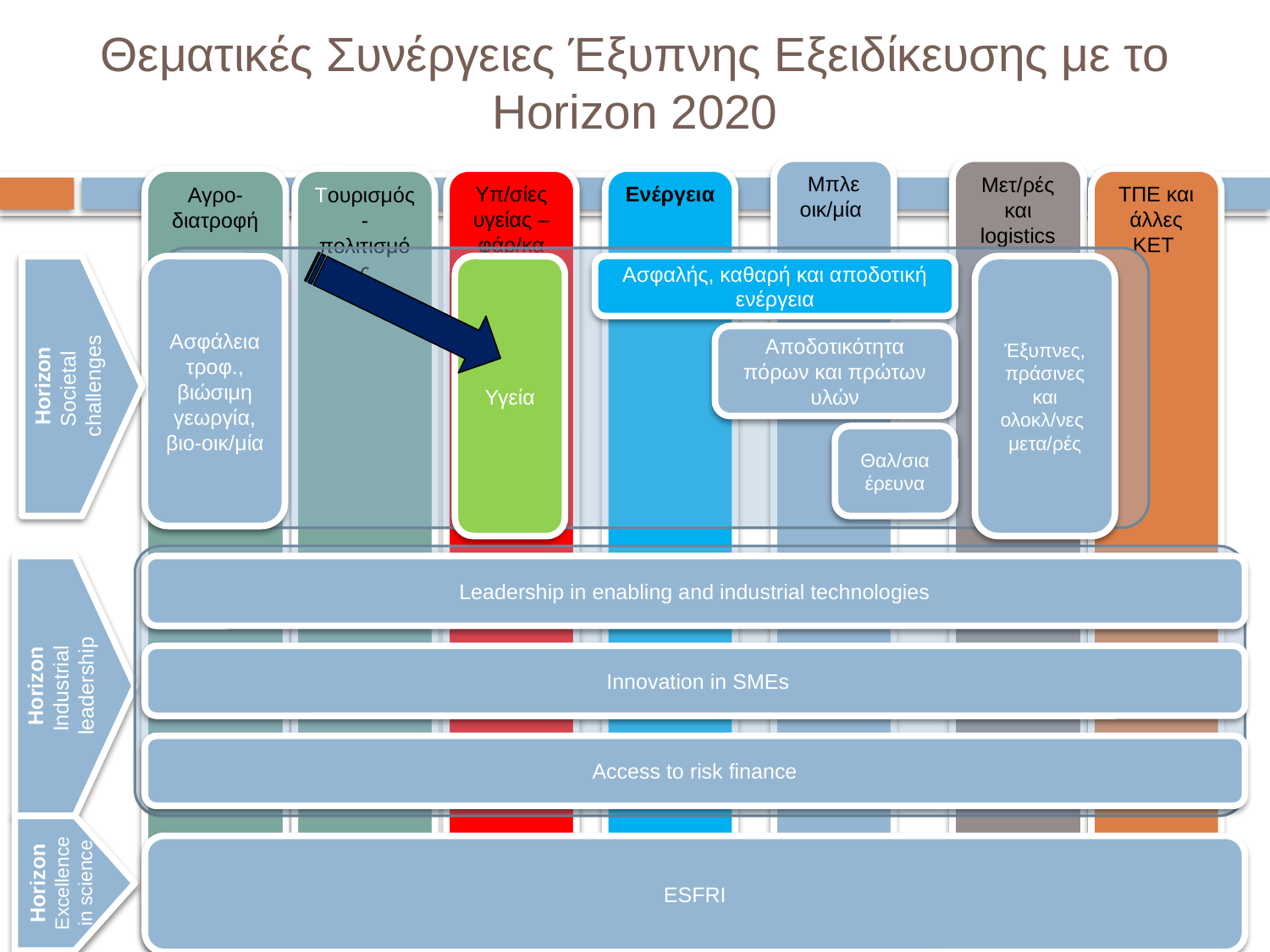

# Θεματικές Συνέργειες Έξυπνης Εξειδίκευσης με το Horizon 2020
Μπλε οικ/μία
Μετ/ρές και logistics
Αγρο-διατροφή
Τουρισμός-πολιτισμός
Υπ/σίες υγείας –φάρ/κα
Ενέργεια
ΤΠΕ και άλλες KET

Horizon
Societal
challenges
Ασφάλεια τροφ., βιώσιμη γεωργία,
βιο-οικ/μία
Υγεία
Ασφαλής, καθαρή και αποδοτική ενέργεια
Έξυπνες, πράσινες και ολοκλ/νες
μετα/ρές

Αποδοτικότητα πόρων και πρώτων υλών
Θαλ/σια έρευνα

Horizon
Industrial
leadership
Leadership in enabling and industrial technologies
 Innovation in SMEs
Access to risk finance
Horizon
Excellence in science
ESFRI